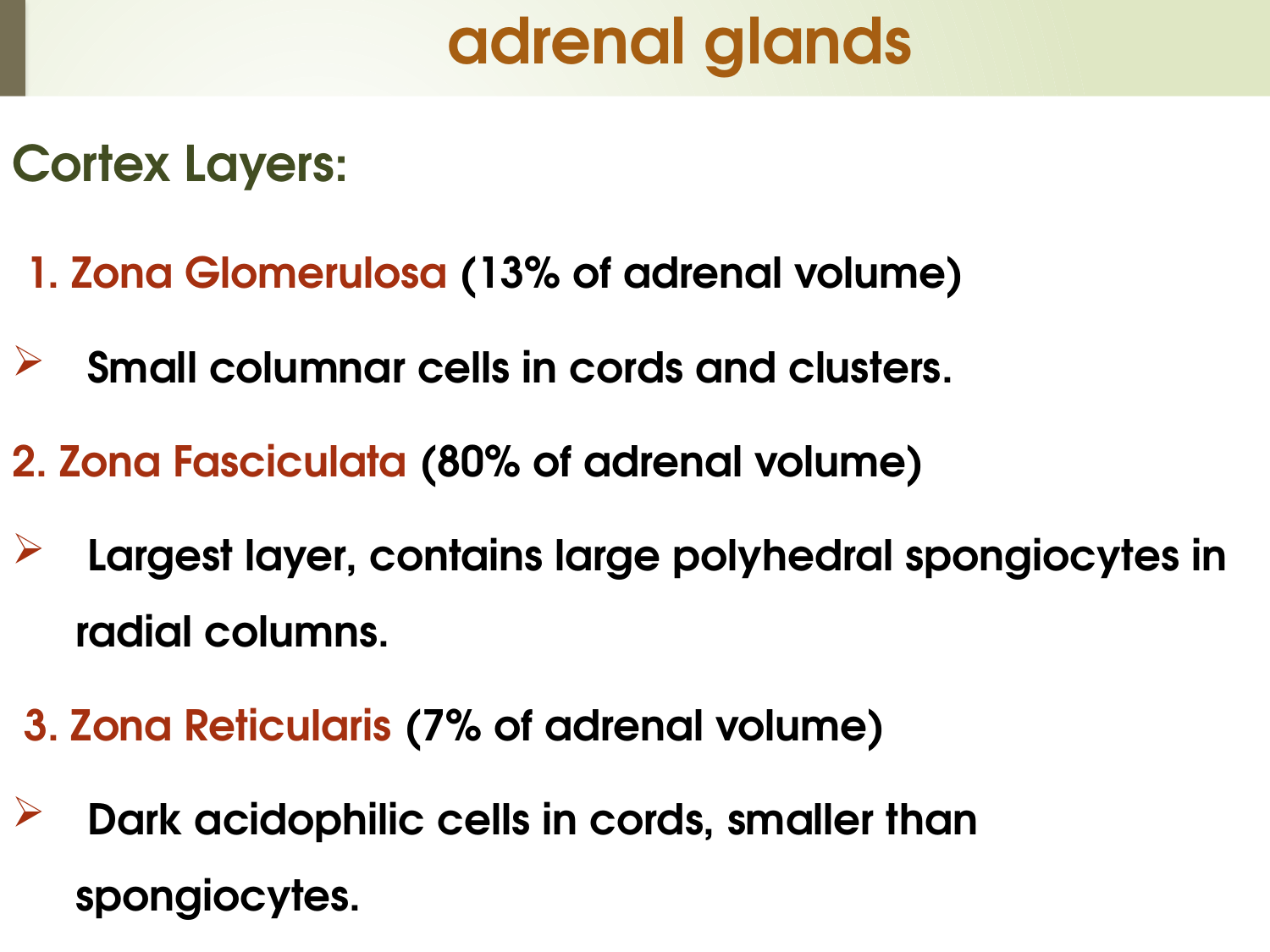

# adrenal glands
Cortex Layers:
 1. Zona Glomerulosa (13% of adrenal volume)
 Small columnar cells in cords and clusters.
2. Zona Fasciculata (80% of adrenal volume)
 Largest layer, contains large polyhedral spongiocytes in radial columns.
 3. Zona Reticularis (7% of adrenal volume)
 Dark acidophilic cells in cords, smaller than spongiocytes.